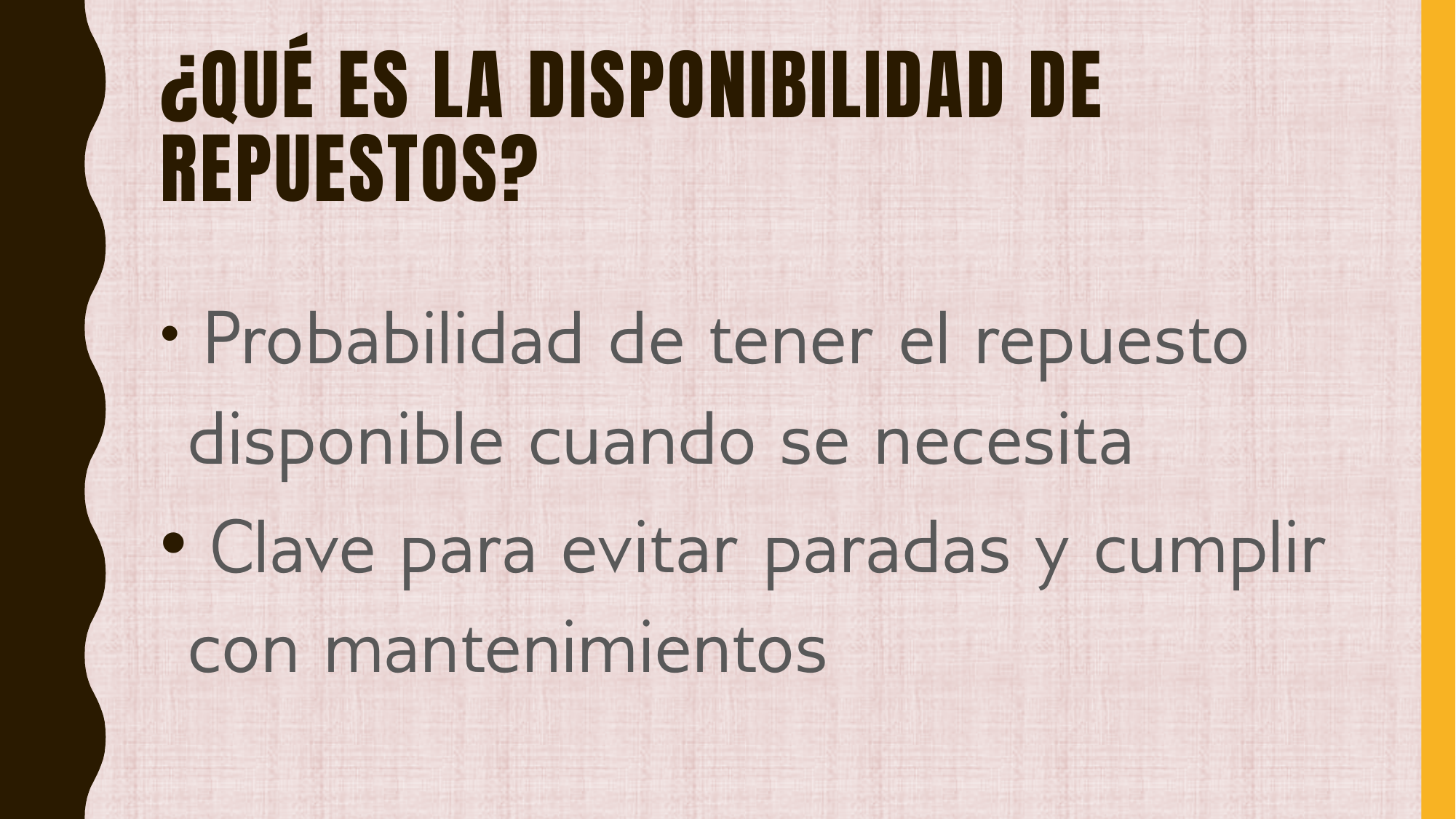

# ¿Qué es la disponibilidad de repuestos?
 Probabilidad de tener el repuesto disponible cuando se necesita
 Clave para evitar paradas y cumplir con mantenimientos